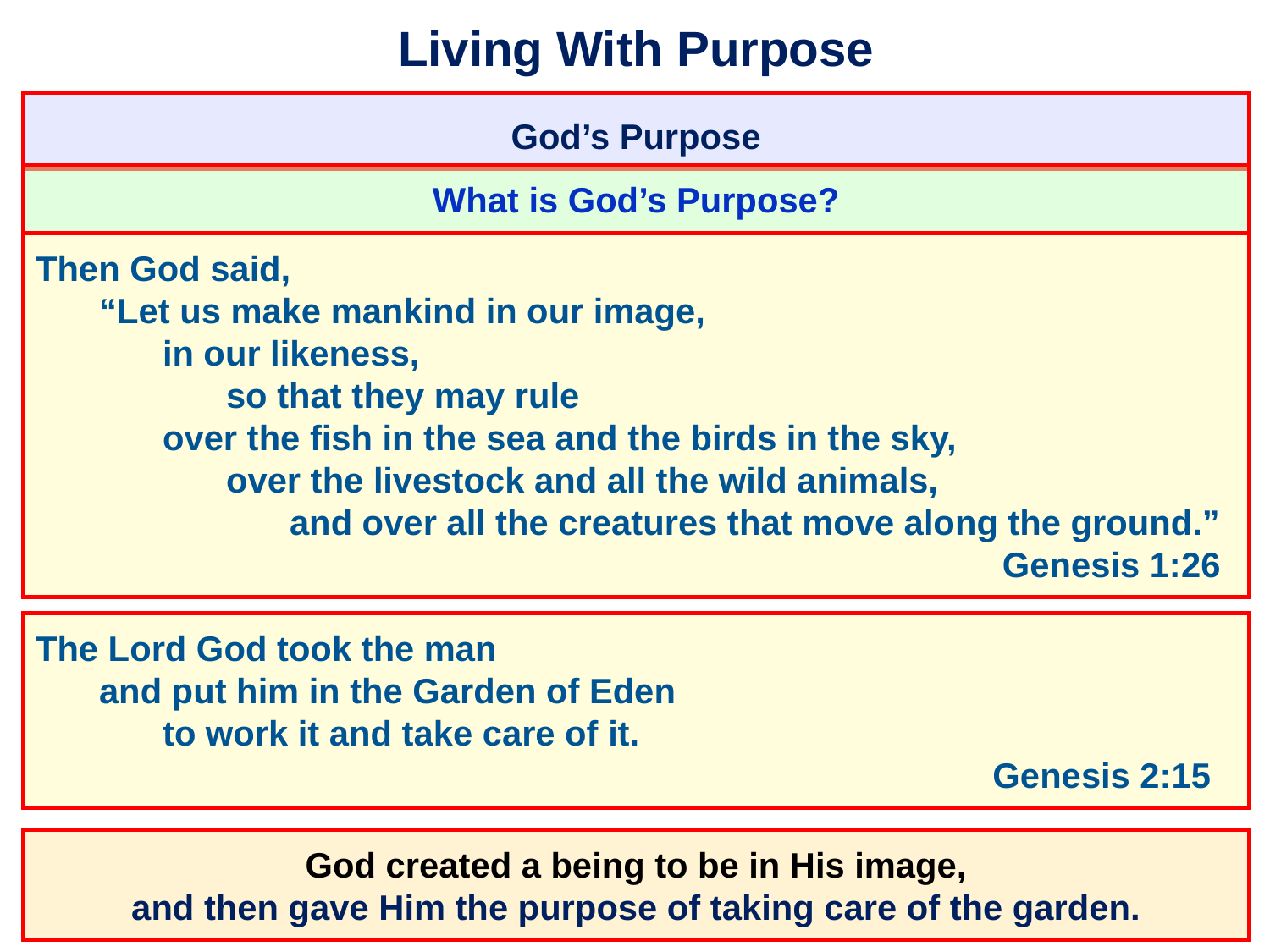

# Living With Purpose
God’s Purpose
What is God’s Purpose?
Then God said,
	“Let us make mankind in our image,
		in our likeness,
			so that they may rule
		over the fish in the sea and the birds in the sky,
			over the livestock and all the wild animals,
				and over all the creatures that move along the ground.”
										        Genesis 1:26
The Lord God took the man
	and put him in the Garden of Eden
		to work it and take care of it.
										       Genesis 2:15
God created a being to be in His image,
and then gave Him the purpose of taking care of the garden.